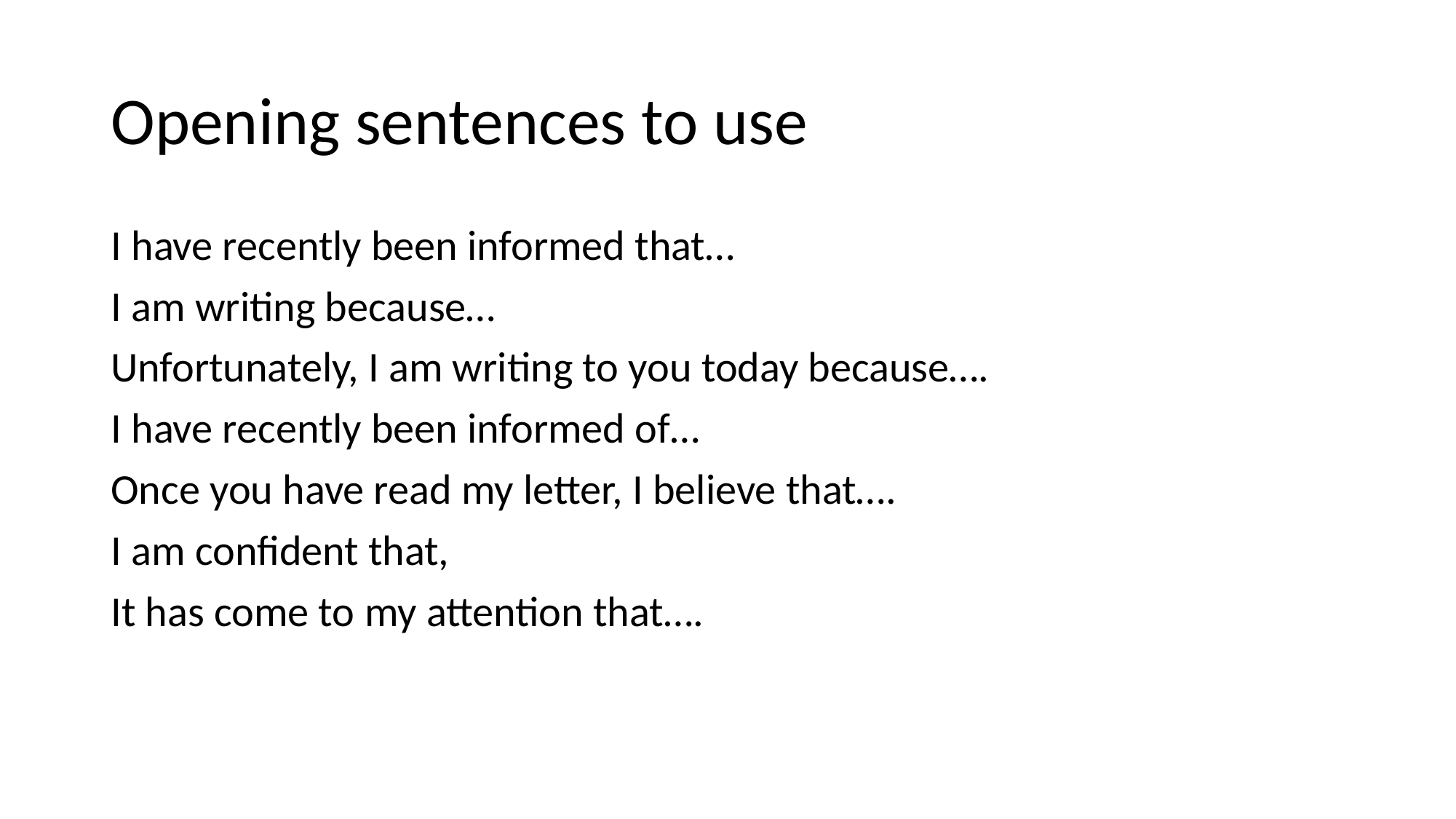

# Opening sentences to use
I have recently been informed that…
I am writing because…
Unfortunately, I am writing to you today because….
I have recently been informed of…
Once you have read my letter, I believe that….
I am confident that,
It has come to my attention that….